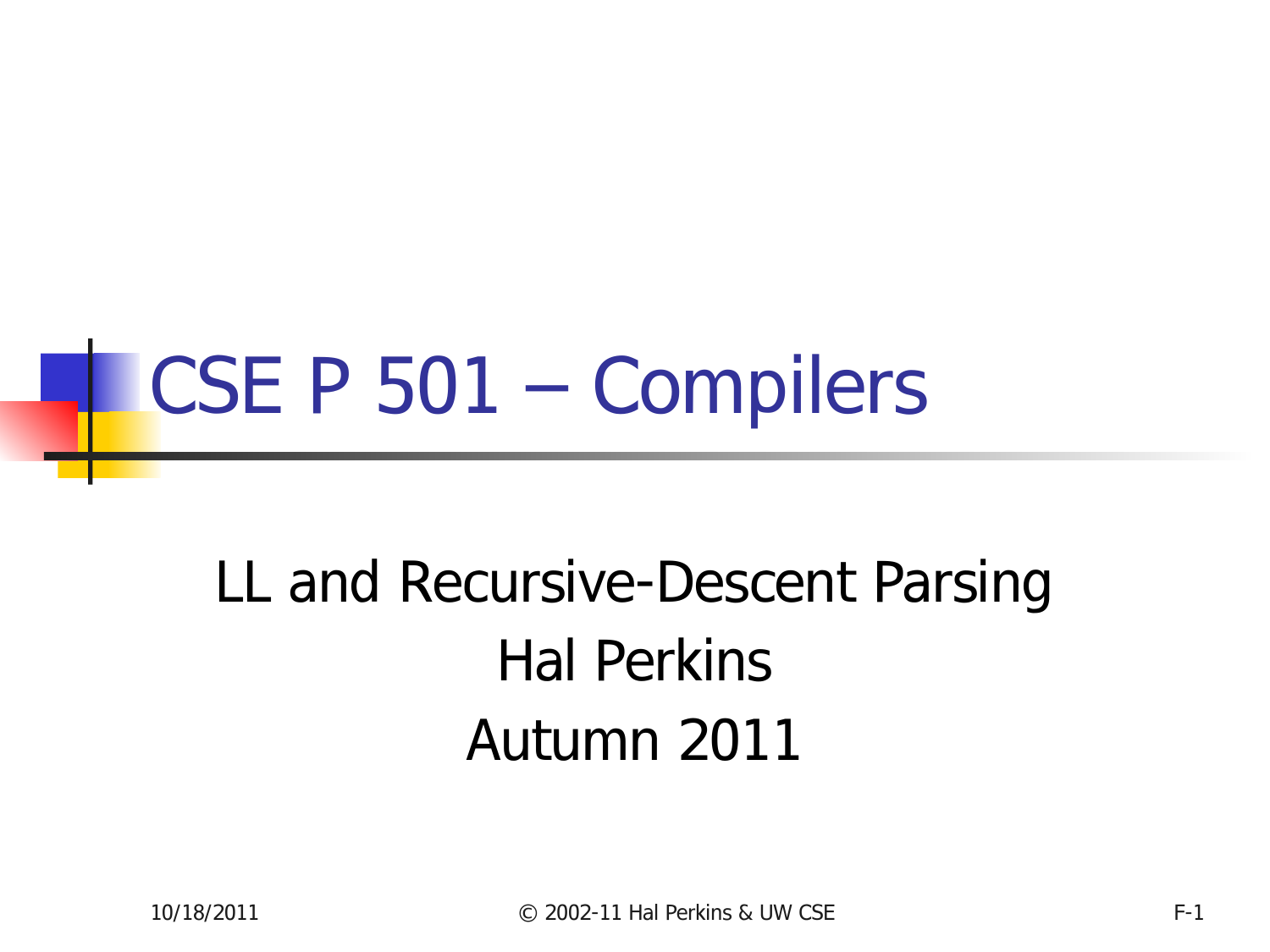

# CSE P 501 – Compilers
LL and Recursive-Descent Parsing
Hal Perkins
Autumn 2011
10/18/2011
© 2002-11 Hal Perkins & UW CSE
F-1